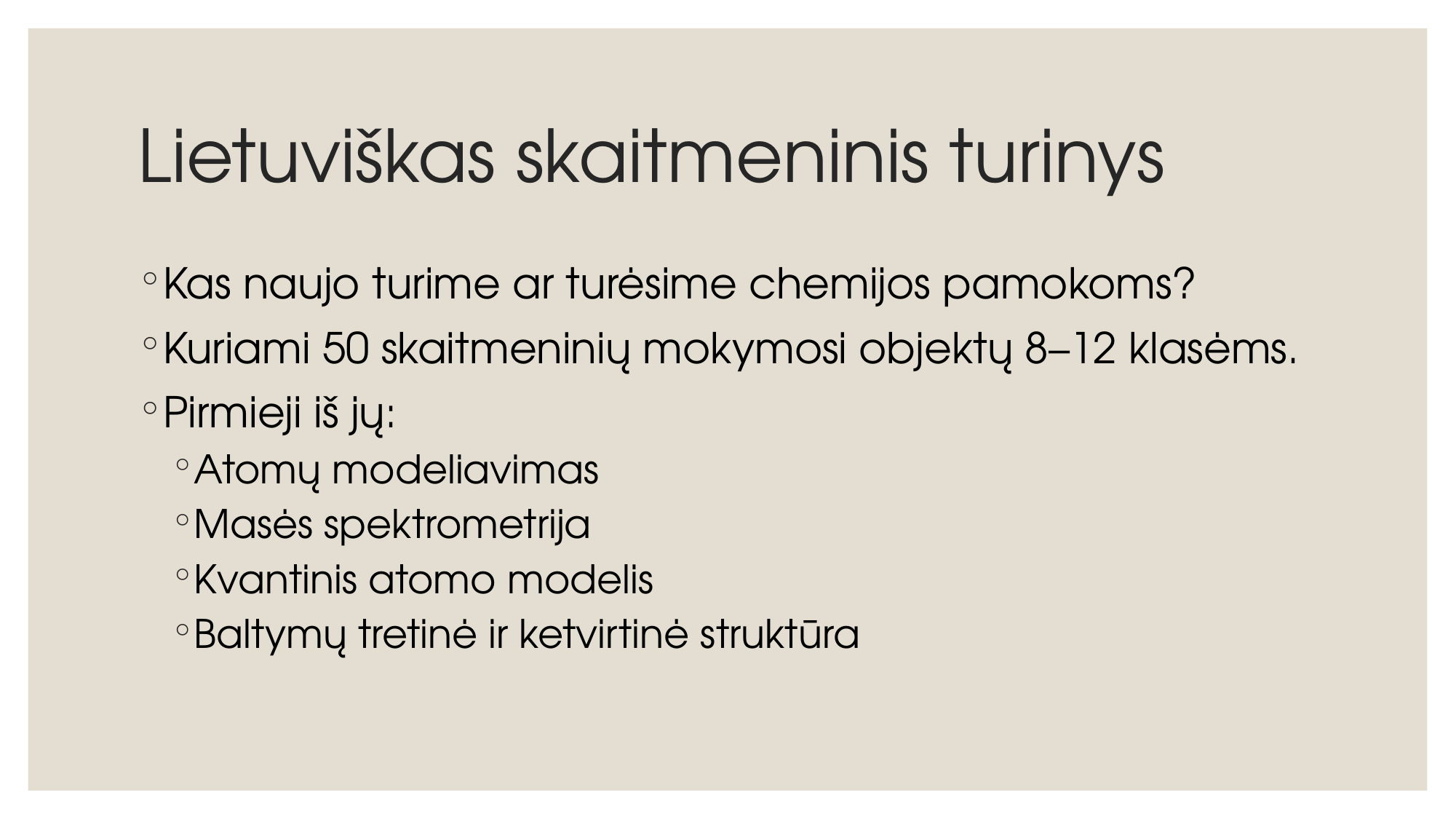

# Lietuviškas skaitmeninis turinys
Kas naujo turime ar turėsime chemijos pamokoms?
Kuriami 50 skaitmeninių mokymosi objektų 8–12 klasėms.
Pirmieji iš jų:
Atomų modeliavimas
Masės spektrometrija
Kvantinis atomo modelis
Baltymų tretinė ir ketvirtinė struktūra